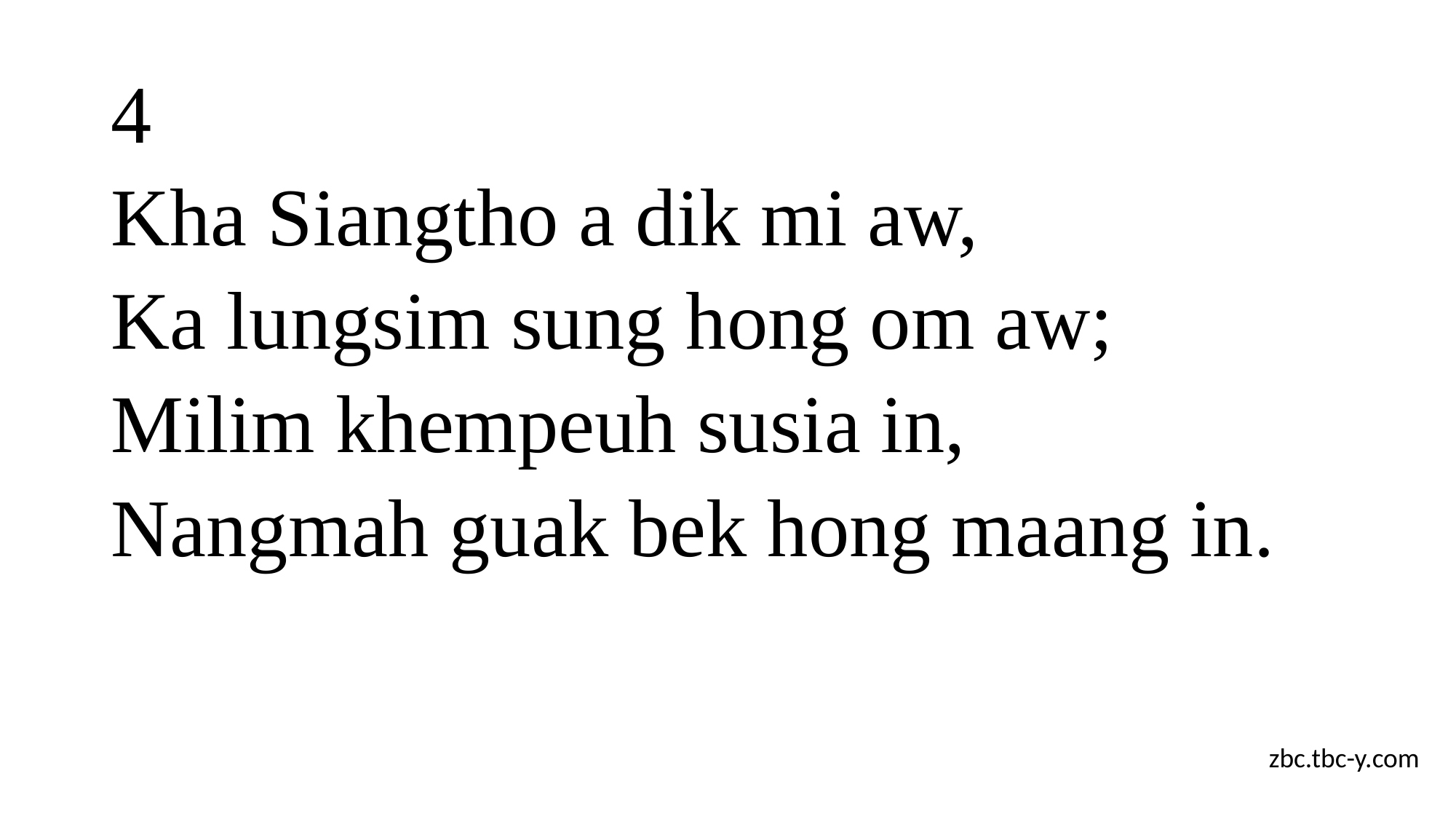

# 4
Kha Siangtho a dik mi aw,
Ka lungsim sung hong om aw;
Milim khempeuh susia in,
Nangmah guak bek hong maang in.

zbc.tbc-y.com